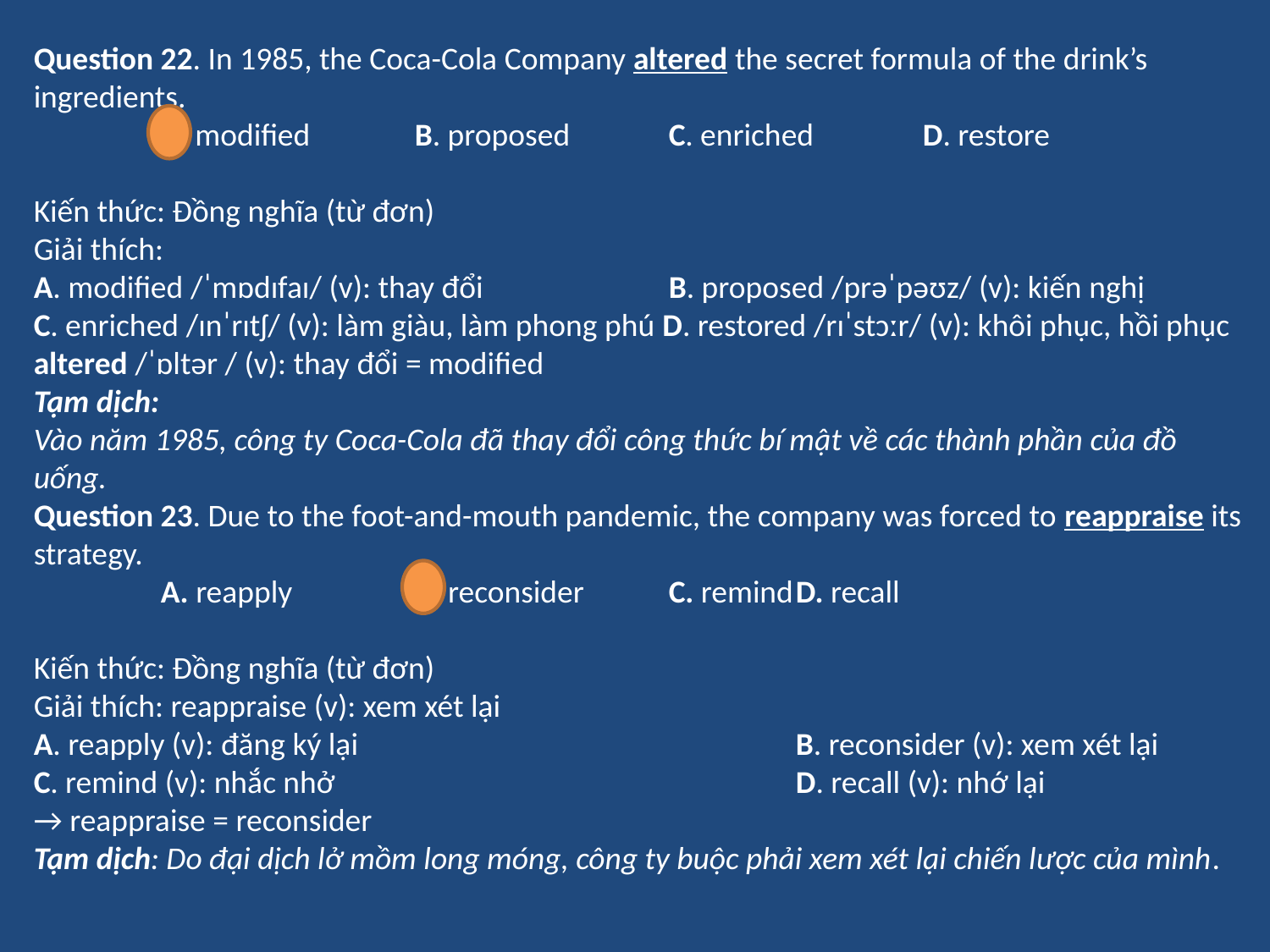

Question 22. In 1985, the Coca-Cola Company altered the secret formula of the drink’s ingredients.
	A. modified	B. proposed	C. enriched	D. restore

Kiến thức: Đồng nghĩa (từ đơn)
Giải thích:
A. modified /ˈmɒdɪfaɪ/ (v): thay đổi		B. proposed /prəˈpəʊz/ (v): kiến nghị
C. enriched /ɪnˈrɪtʃ/ (v): làm giàu, làm phong phú D. restored /rɪˈstɔːr/ (v): khôi phục, hồi phục
altered /ˈɒltər / (v): thay đổi = modified
Tạm dịch:
Vào năm 1985, công ty Coca-Cola đã thay đổi công thức bí mật về các thành phần của đồ uống.
Question 23. Due to the foot-and-mouth pandemic, the company was forced to reappraise its strategy.
	A. reapply	B. reconsider	C. remind	D. recall

Kiến thức: Đồng nghĩa (từ đơn)
Giải thích: reappraise (v): xem xét lại
A. reapply (v): đăng ký lại				B. reconsider (v): xem xét lại
C. remind (v): nhắc nhở				D. recall (v): nhớ lại
→ reappraise = reconsider
Tạm dịch: Do đại dịch lở mồm long móng, công ty buộc phải xem xét lại chiến lược của mình.